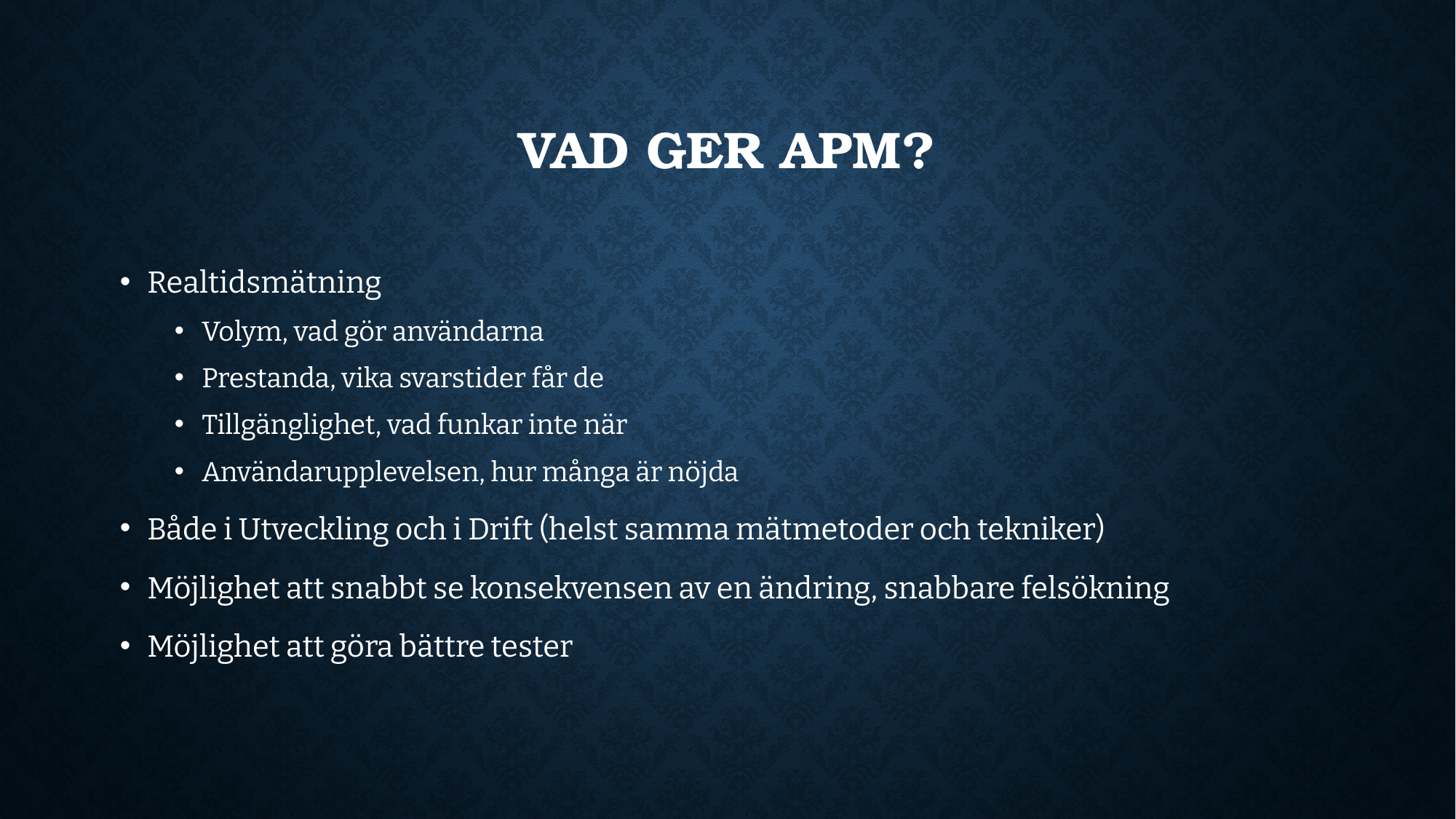

# Vad ger APM?
Realtidsmätning
Volym, vad gör användarna
Prestanda, vika svarstider får de
Tillgänglighet, vad funkar inte när
Användarupplevelsen, hur många är nöjda
Både i Utveckling och i Drift (helst samma mätmetoder och tekniker)
Möjlighet att snabbt se konsekvensen av en ändring, snabbare felsökning
Möjlighet att göra bättre tester